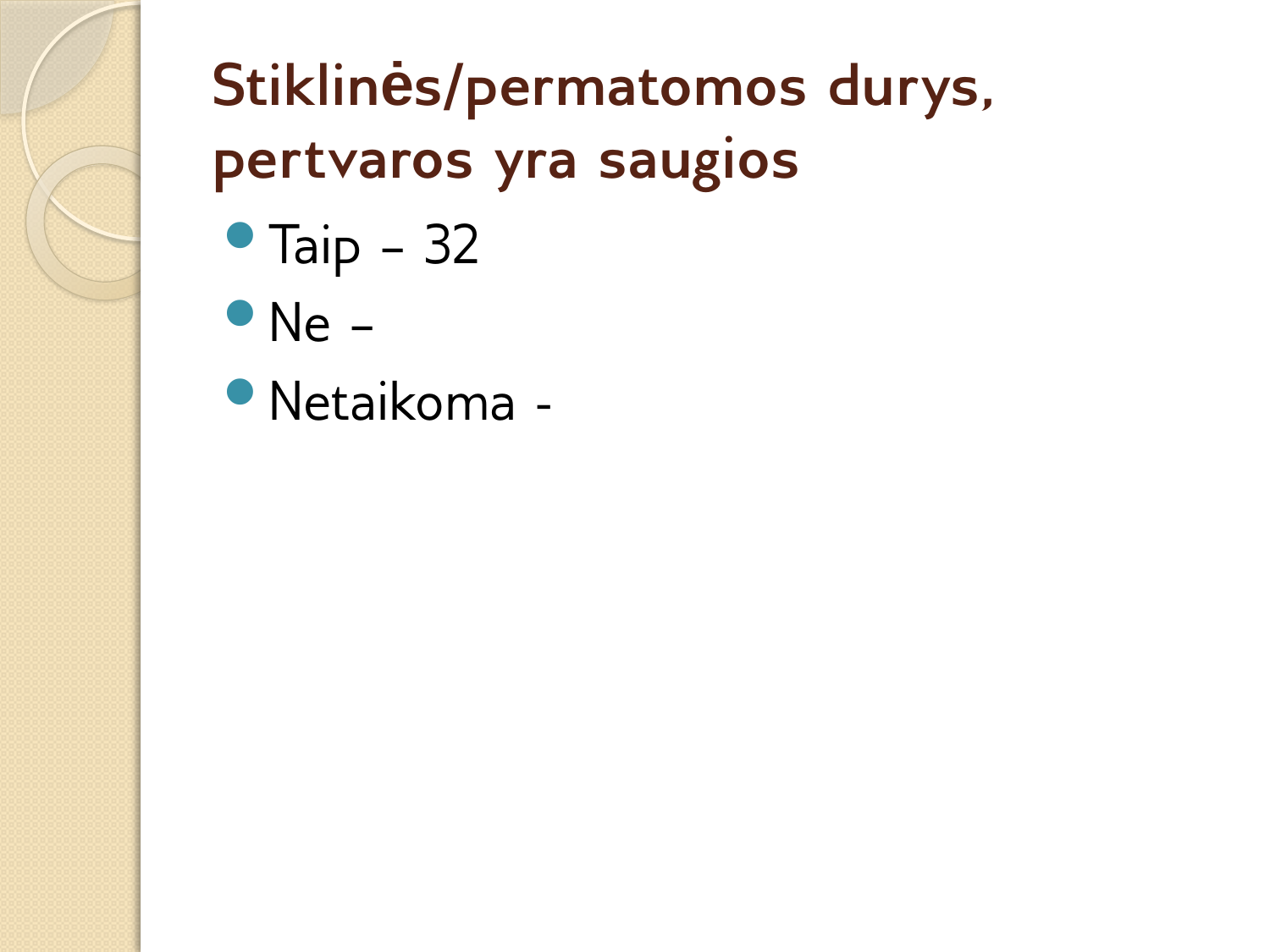

# Stiklinės/permatomos durys, pertvaros yra saugios
Taip – 32
Ne –
Netaikoma -